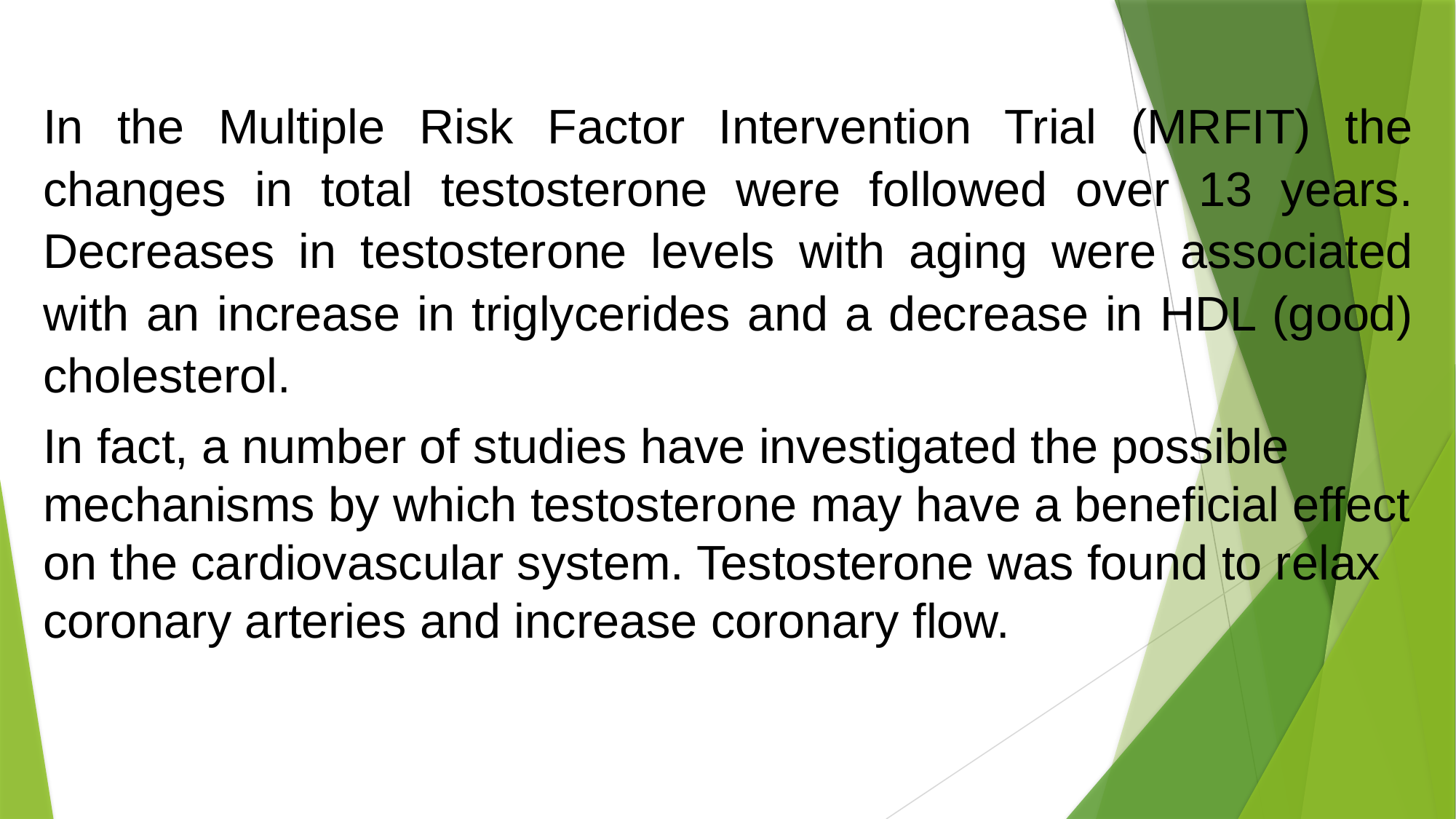

In the Multiple Risk Factor Intervention Trial (MRFIT) the changes in total testosterone were followed over 13 years. Decreases in testosterone levels with aging were associated with an increase in triglycerides and a decrease in HDL (good) cholesterol.
In fact, a number of studies have investigated the possible mechanisms by which testosterone may have a beneficial effect on the cardiovascular system. Testosterone was found to relax coronary arteries and increase coronary flow.